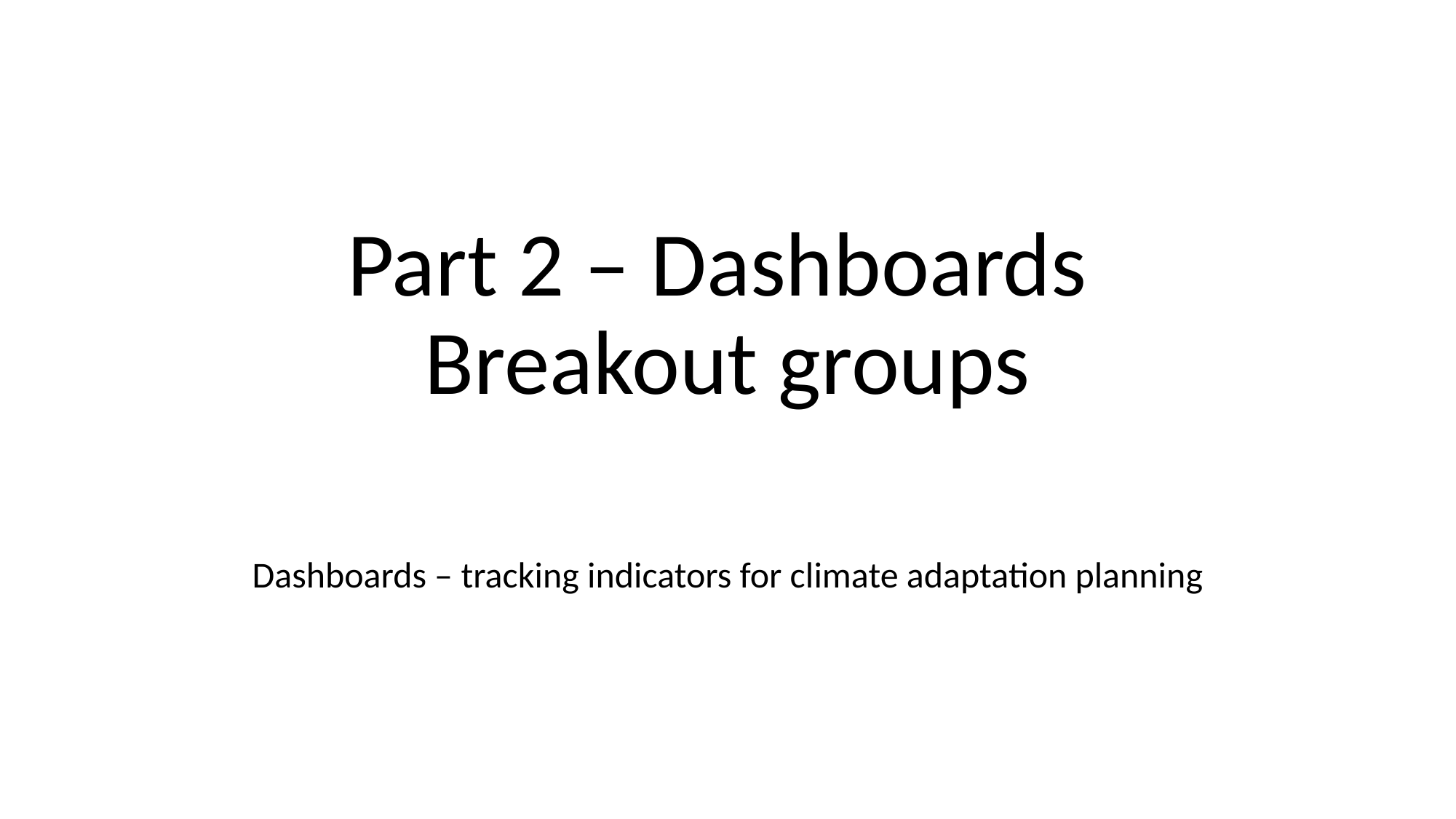

# Part 2 – Dashboards Breakout groups
Dashboards – tracking indicators for climate adaptation planning